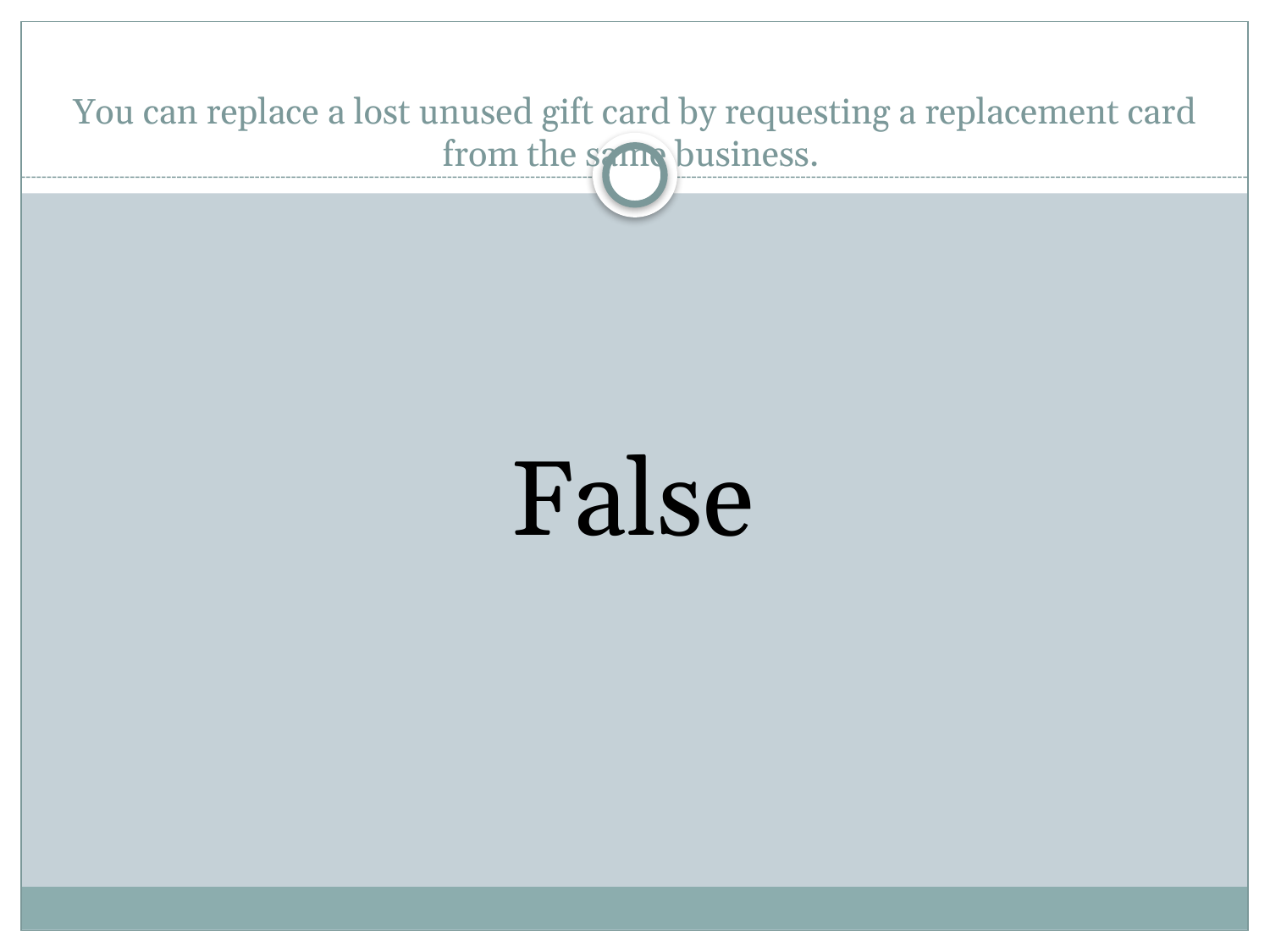

# You can replace a lost unused gift card by requesting a replacement card from the same business.

False